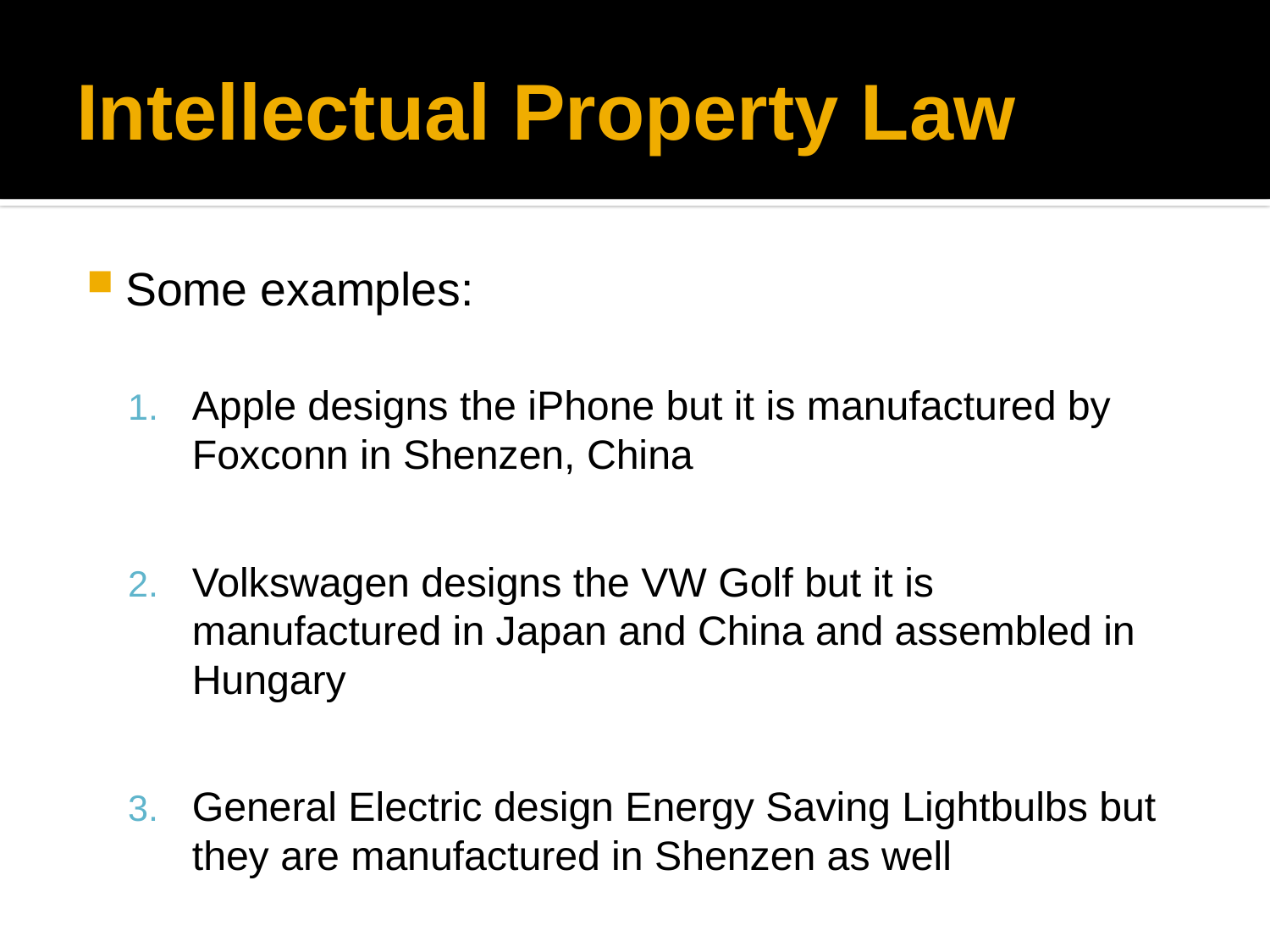

# Intellectual Property Law
Some examples:

Apple designs the iPhone but it is manufactured by Foxconn in Shenzen, China

Volkswagen designs the VW Golf but it is manufactured in Japan and China and assembled in Hungary

General Electric design Energy Saving Lightbulbs but they are manufactured in Shenzen as well